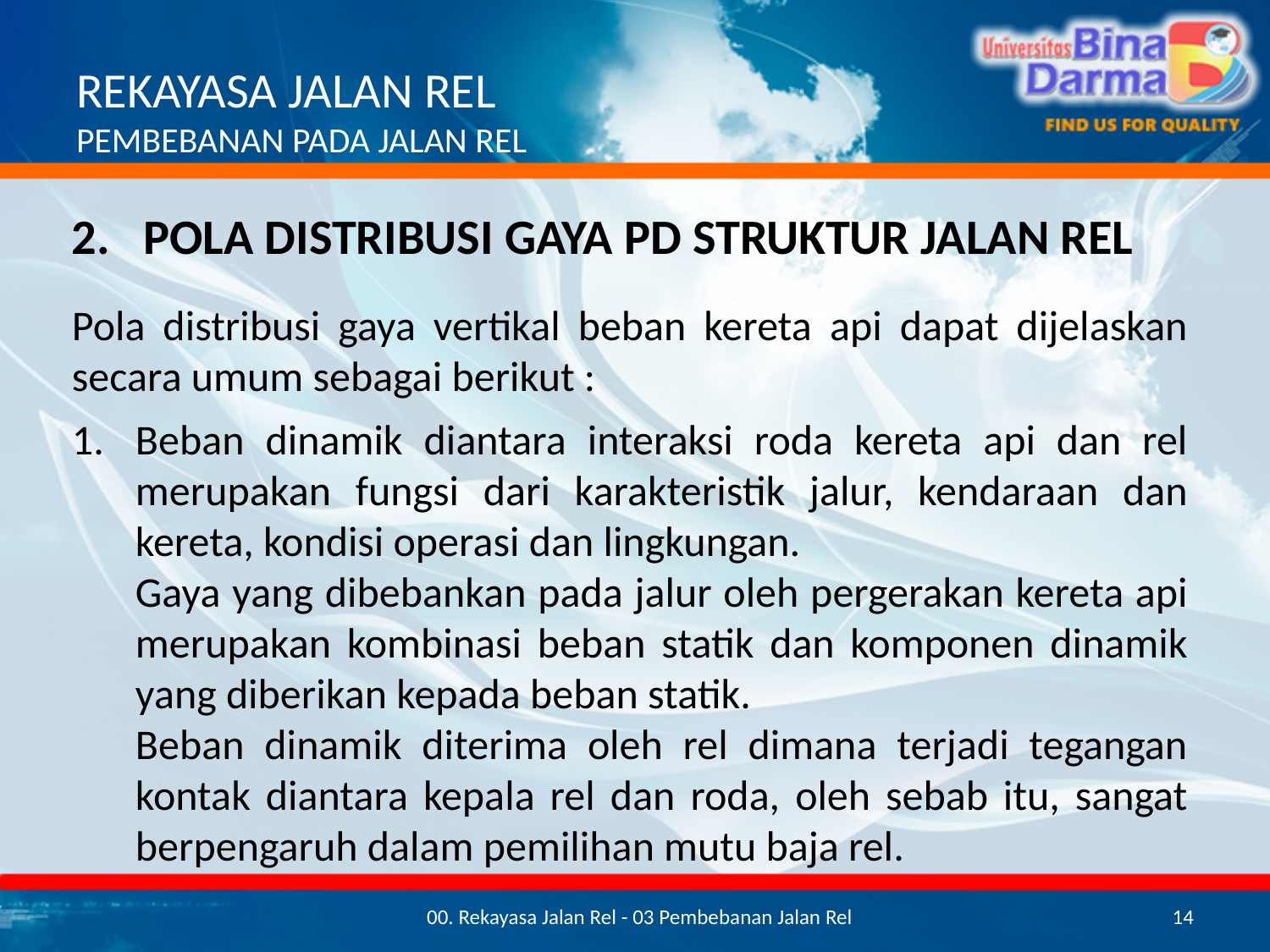

# REKAYASA JALAN REL PEMBEBANAN PADA JALAN REL
POLA DISTRIBUSI GAYA PD STRUKTUR JALAN REL
Pola distribusi gaya vertikal beban kereta api dapat dijelaskan secara umum sebagai berikut :
Beban dinamik diantara interaksi roda kereta api dan rel merupakan fungsi dari karakteristik jalur, kendaraan dan kereta, kondisi operasi dan lingkungan.
	Gaya yang dibebankan pada jalur oleh pergerakan kereta api merupakan kombinasi beban statik dan komponen dinamik yang diberikan kepada beban statik.
	Beban dinamik diterima oleh rel dimana terjadi tegangan kontak diantara kepala rel dan roda, oleh sebab itu, sangat berpengaruh dalam pemilihan mutu baja rel.
00. Rekayasa Jalan Rel - 03 Pembebanan Jalan Rel
14